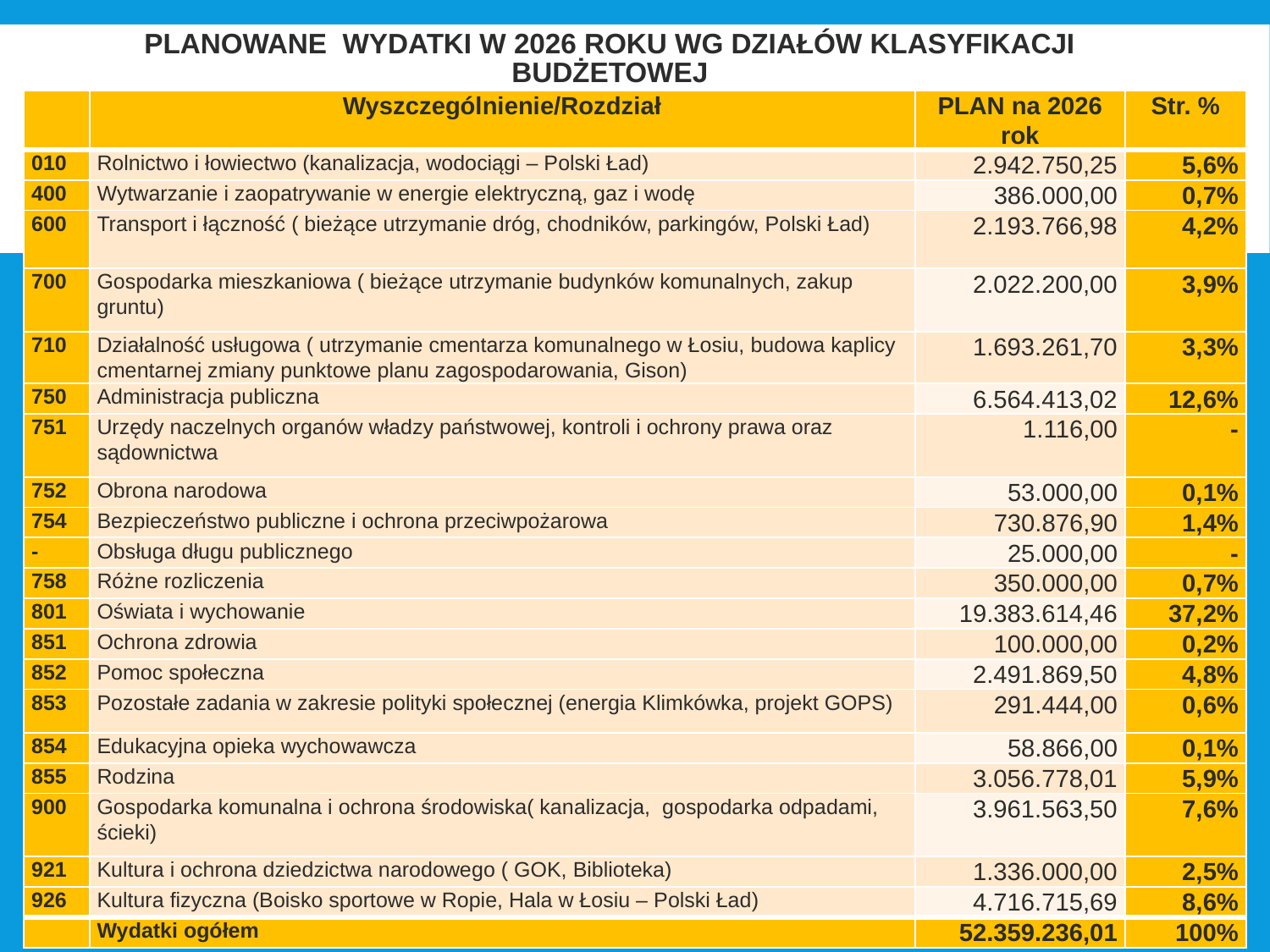

# PLANOWANE  WYDATKI W 2026 ROKU WG DZIAŁÓW KLASYFIKACJI BUDŻETOWEJ
|  | Wyszczególnienie/Rozdział | PLAN na 2026 rok | Str. % |
| --- | --- | --- | --- |
| 010 | Rolnictwo i łowiectwo (kanalizacja, wodociągi – Polski Ład) | 2.942.750,25 | 5,6% |
| 400 | Wytwarzanie i zaopatrywanie w energie elektryczną, gaz i wodę | 386.000,00 | 0,7% |
| 600 | Transport i łączność ( bieżące utrzymanie dróg, chodników, parkingów, Polski Ład) | 2.193.766,98 | 4,2% |
| 700 | Gospodarka mieszkaniowa ( bieżące utrzymanie budynków komunalnych, zakup gruntu) | 2.022.200,00 | 3,9% |
| 710 | Działalność usługowa ( utrzymanie cmentarza komunalnego w Łosiu, budowa kaplicy cmentarnej zmiany punktowe planu zagospodarowania, Gison) | 1.693.261,70 | 3,3% |
| 750 | Administracja publiczna | 6.564.413,02 | 12,6% |
| 751 | Urzędy naczelnych organów władzy państwowej, kontroli i ochrony prawa oraz sądownictwa | 1.116,00 | - |
| 752 | Obrona narodowa | 53.000,00 | 0,1% |
| 754 | Bezpieczeństwo publiczne i ochrona przeciwpożarowa | 730.876,90 | 1,4% |
| - | Obsługa długu publicznego | 25.000,00 | - |
| 758 | Różne rozliczenia | 350.000,00 | 0,7% |
| 801 | Oświata i wychowanie | 19.383.614,46 | 37,2% |
| 851 | Ochrona zdrowia | 100.000,00 | 0,2% |
| 852 | Pomoc społeczna | 2.491.869,50 | 4,8% |
| 853 | Pozostałe zadania w zakresie polityki społecznej (energia Klimkówka, projekt GOPS) | 291.444,00 | 0,6% |
| 854 | Edukacyjna opieka wychowawcza | 58.866,00 | 0,1% |
| 855 | Rodzina | 3.056.778,01 | 5,9% |
| 900 | Gospodarka komunalna i ochrona środowiska( kanalizacja, gospodarka odpadami, ścieki) | 3.961.563,50 | 7,6% |
| 921 | Kultura i ochrona dziedzictwa narodowego ( GOK, Biblioteka) | 1.336.000,00 | 2,5% |
| 926 | Kultura fizyczna (Boisko sportowe w Ropie, Hala w Łosiu – Polski Ład) | 4.716.715,69 | 8,6% |
|  | Wydatki ogółem | 52.359.236,01 | 100% |